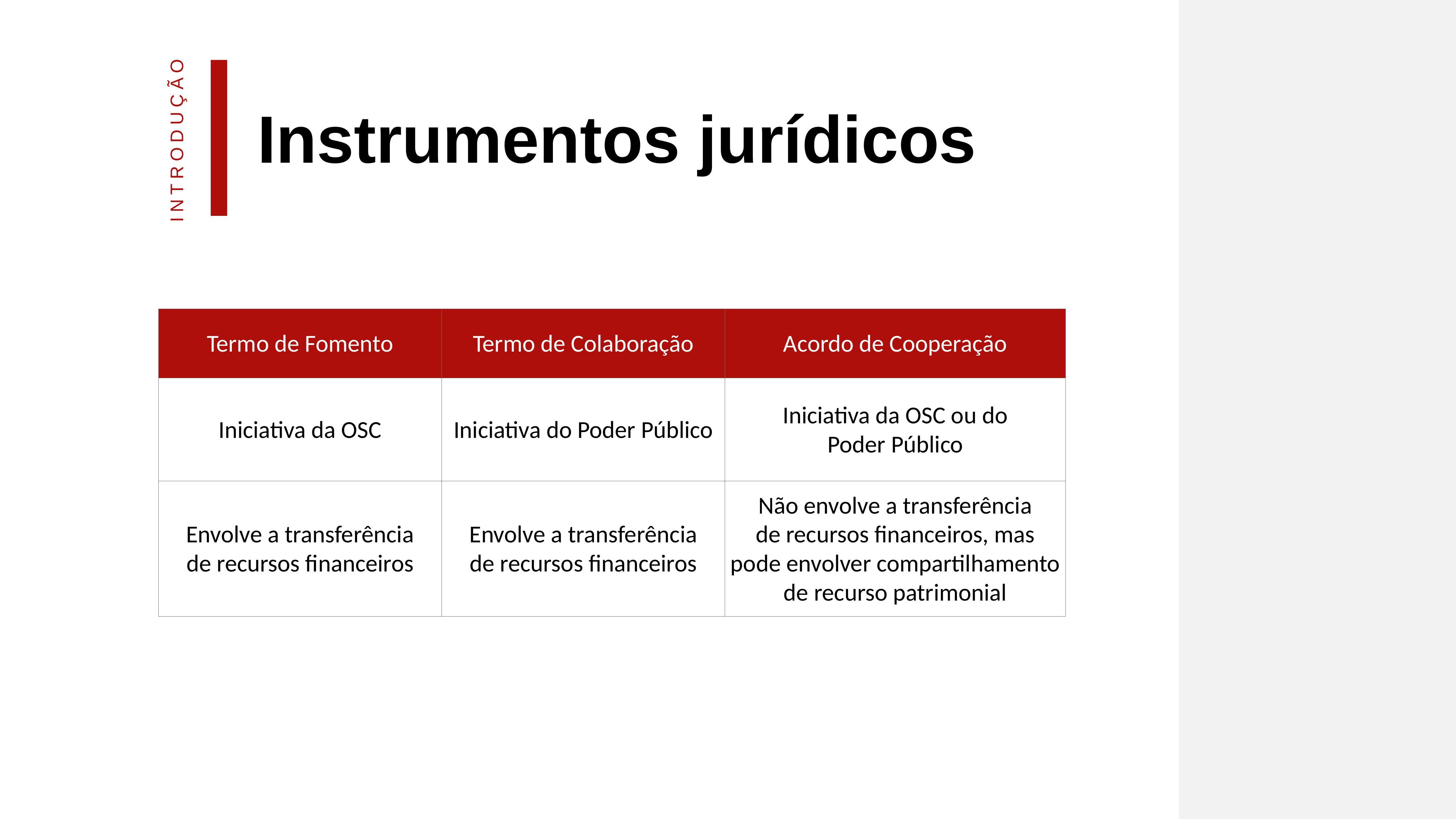

Instrumentos jurídicos

introdução
| Termo de Fomento | Termo de Colaboração | Acordo de Cooperação |
| --- | --- | --- |
| Iniciativa da OSC | Iniciativa do Poder Público | Iniciativa da OSC ou do Poder Público |
| Envolve a transferência de recursos financeiros | Envolve a transferência de recursos financeiros | Não envolve a transferência de recursos financeiros, mas pode envolver compartilhamento de recurso patrimonial |